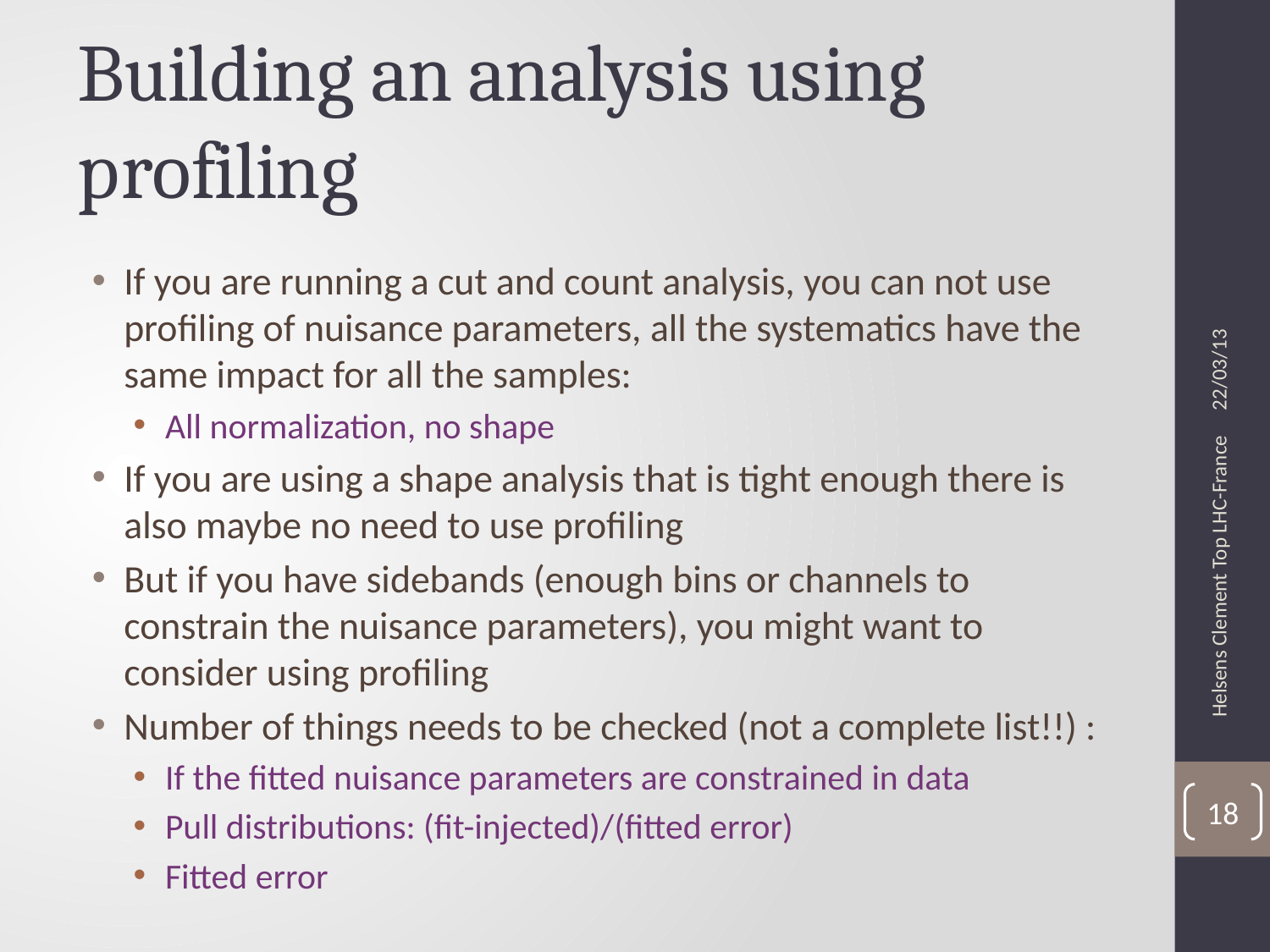

# Building an analysis using profiling
22/03/13
If you are running a cut and count analysis, you can not use profiling of nuisance parameters, all the systematics have the same impact for all the samples:
All normalization, no shape
If you are using a shape analysis that is tight enough there is also maybe no need to use profiling
But if you have sidebands (enough bins or channels to constrain the nuisance parameters), you might want to consider using profiling
Number of things needs to be checked (not a complete list!!) :
If the fitted nuisance parameters are constrained in data
Pull distributions: (fit-injected)/(fitted error)
Fitted error

Helsens Clement Top LHC-France
18